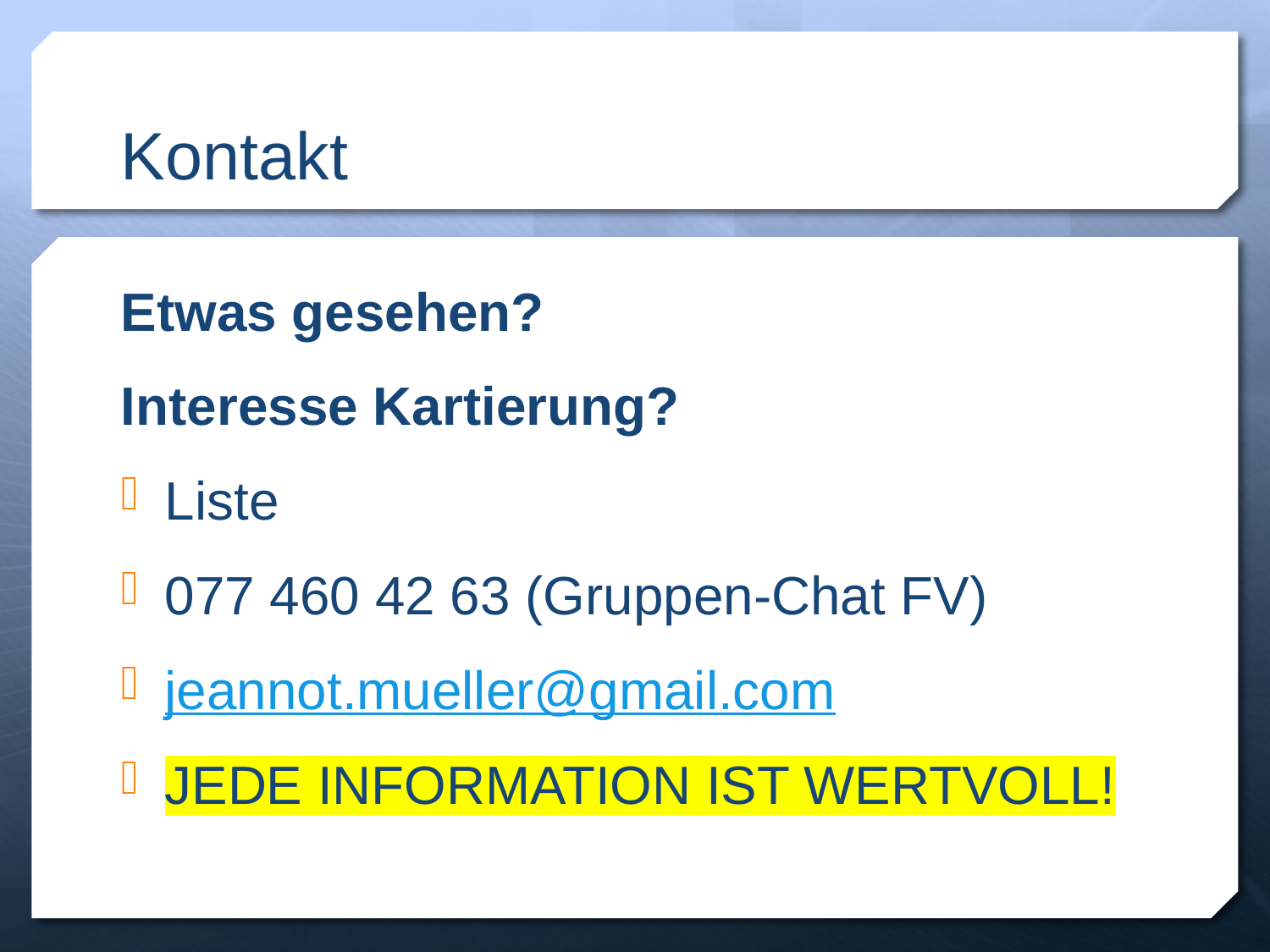

# Kontakt
Etwas gesehen?
Interesse Kartierung?
Liste
077 460 42 63 (Gruppen-Chat FV)
jeannot.mueller@gmail.com
JEDE INFORMATION IST WERTVOLL!